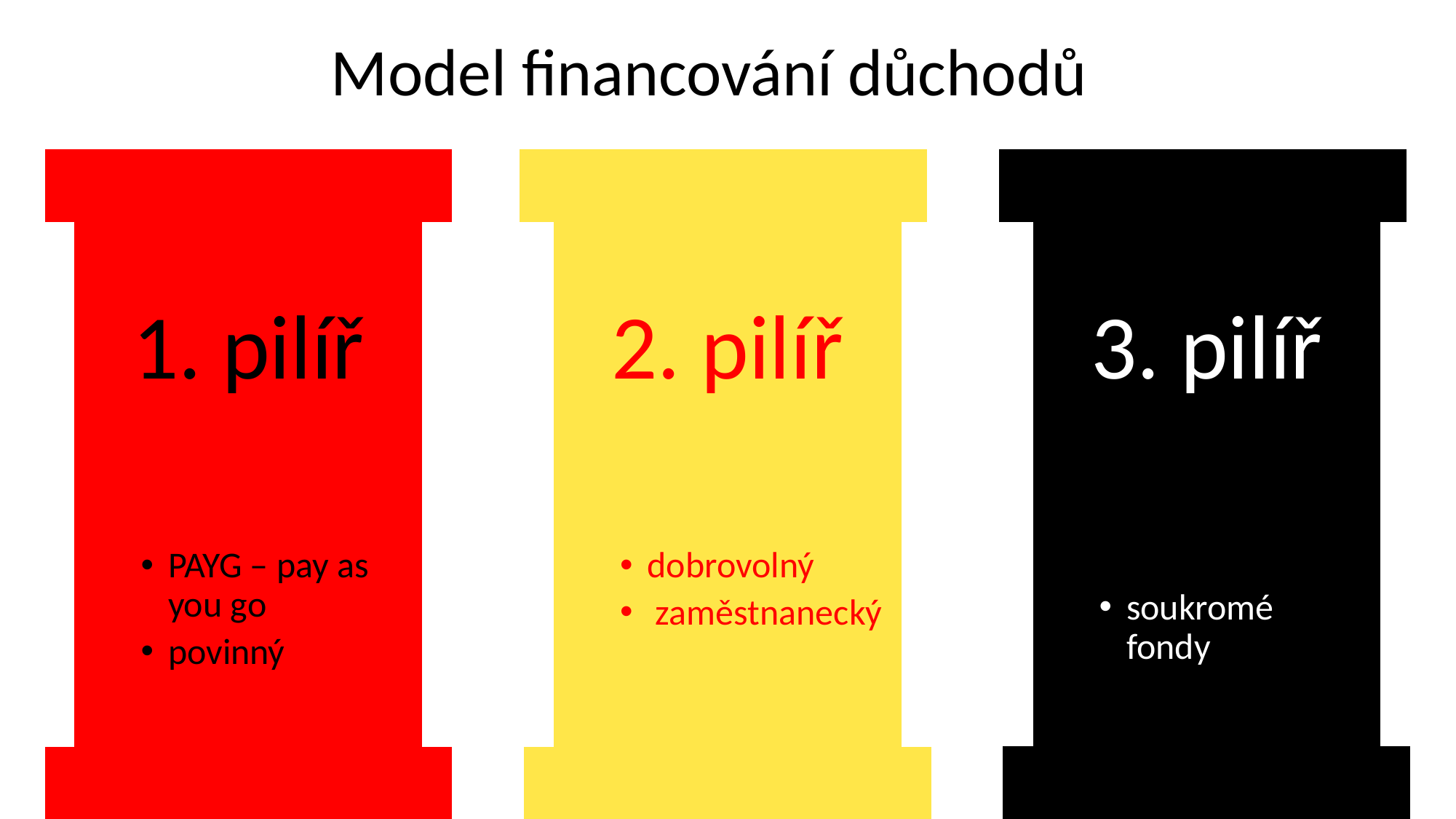

# Model financování důchodů

1. pilíř

PAYG – pay as you go
povinný

2. pilíř

dobrovolný
 zaměstnanecký

3. pilíř

soukromé  fondy